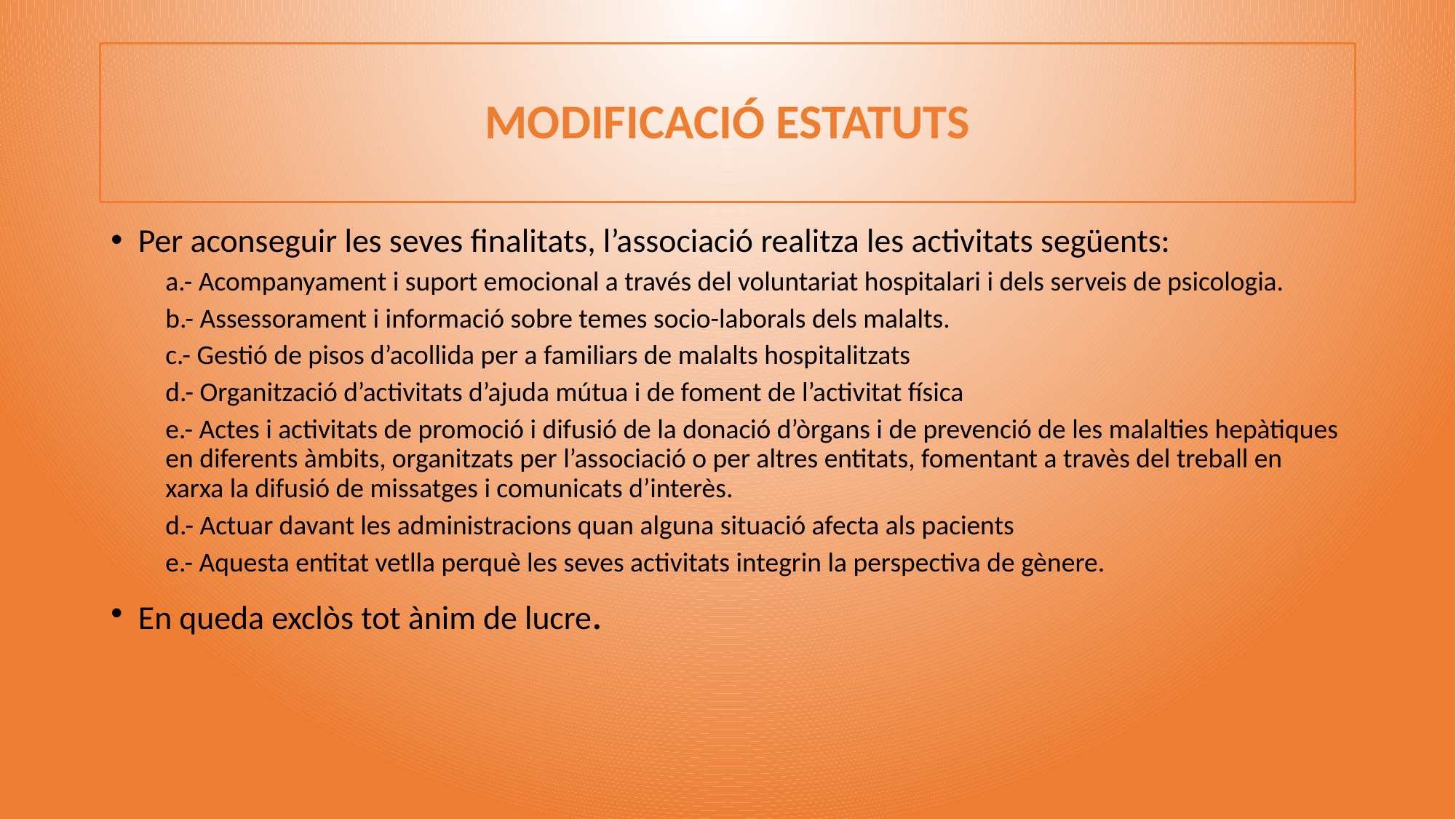

# MODIFICACIÓ ESTATUTS
Per aconseguir les seves finalitats, l’associació realitza les activitats següents:
a.- Acompanyament i suport emocional a través del voluntariat hospitalari i dels serveis de psicologia.
b.- Assessorament i informació sobre temes socio-laborals dels malalts.
c.- Gestió de pisos d’acollida per a familiars de malalts hospitalitzats
d.- Organització d’activitats d’ajuda mútua i de foment de l’activitat física
e.- Actes i activitats de promoció i difusió de la donació d’òrgans i de prevenció de les malalties hepàtiques en diferents àmbits, organitzats per l’associació o per altres entitats, fomentant a travès del treball en xarxa la difusió de missatges i comunicats d’interès.
d.- Actuar davant les administracions quan alguna situació afecta als pacients
e.- Aquesta entitat vetlla perquè les seves activitats integrin la perspectiva de gènere.
En queda exclòs tot ànim de lucre.